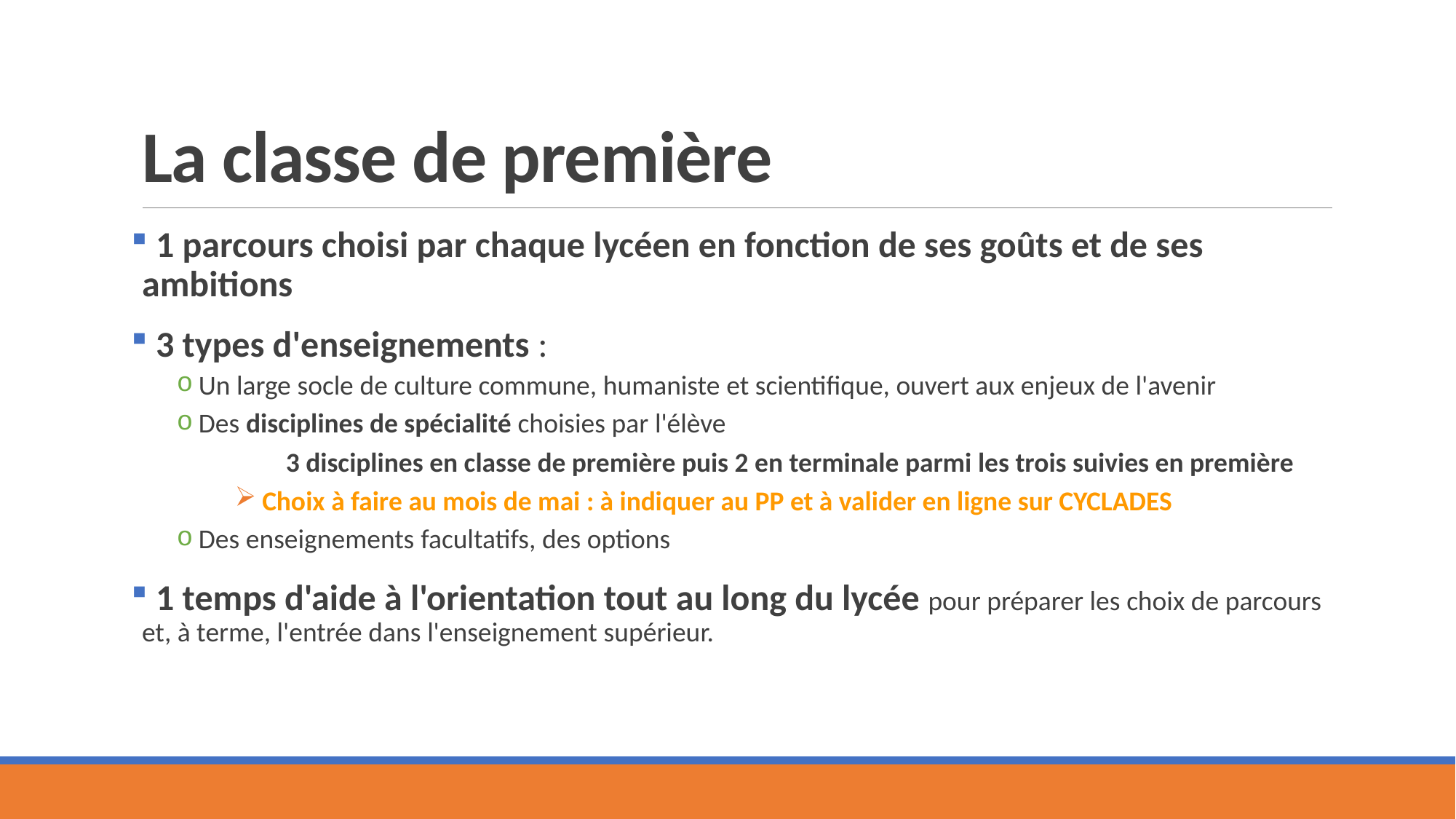

# La classe de première
 1 parcours choisi par chaque lycéen en fonction de ses goûts et de ses ambitions
 3 types d'enseignements :
Un large socle de culture commune, humaniste et scientifique, ouvert aux enjeux de l'avenir
Des disciplines de spécialité choisies par l'élève
	3 disciplines en classe de première puis 2 en terminale parmi les trois suivies en première
Choix à faire au mois de mai : à indiquer au PP et à valider en ligne sur CYCLADES
Des enseignements facultatifs, des options
 1 temps d'aide à l'orientation tout au long du lycée pour préparer les choix de parcours et, à terme, l'entrée dans l'enseignement supérieur.